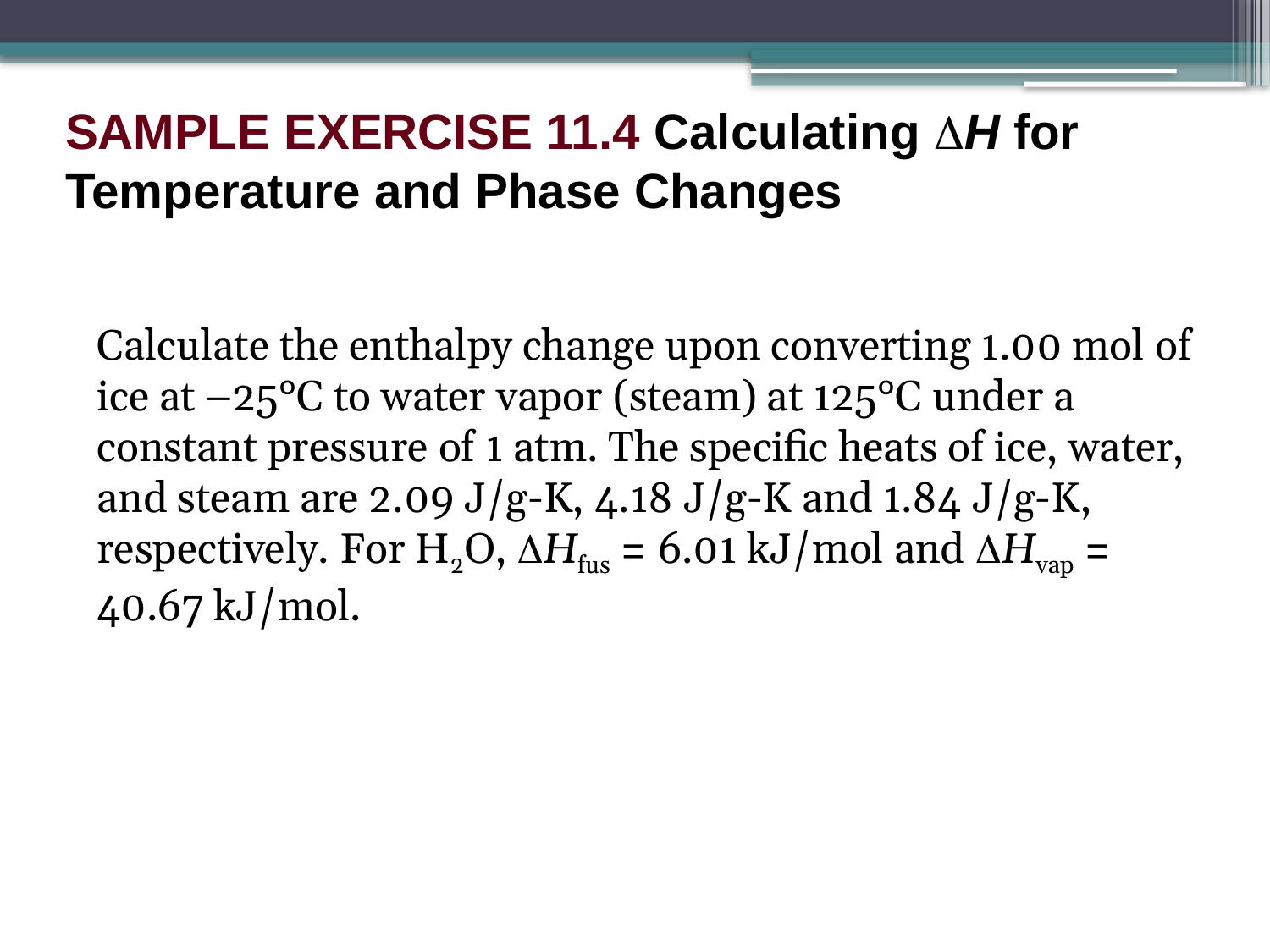

SAMPLE EXERCISE 11.4 Calculating ΔH for Temperature and Phase Changes
Calculate the enthalpy change upon converting 1.00 mol of ice at –25°C to water vapor (steam) at 125°C under a constant pressure of 1 atm. The specific heats of ice, water, and steam are 2.09 J/g-K, 4.18 J/g-K and 1.84 J/g-K, respectively. For H2O, ΔHfus = 6.01 kJ/mol and ΔHvap = 40.67 kJ/mol.